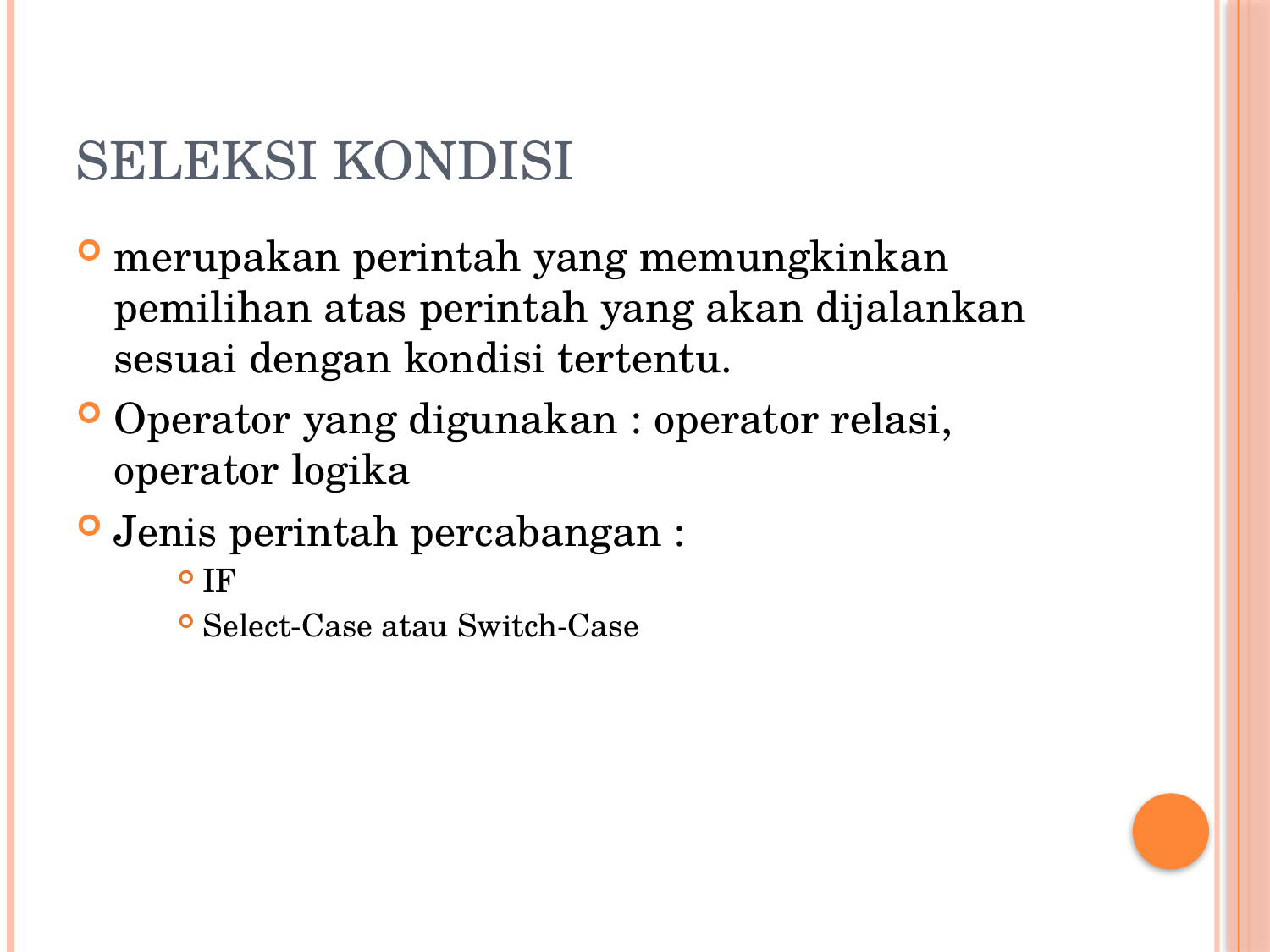

# Seleksi Kondisi
merupakan perintah yang memungkinkan pemilihan atas perintah yang akan dijalankan sesuai dengan kondisi tertentu.
Operator yang digunakan : operator relasi, operator logika
Jenis perintah percabangan :
IF
Select-Case atau Switch-Case